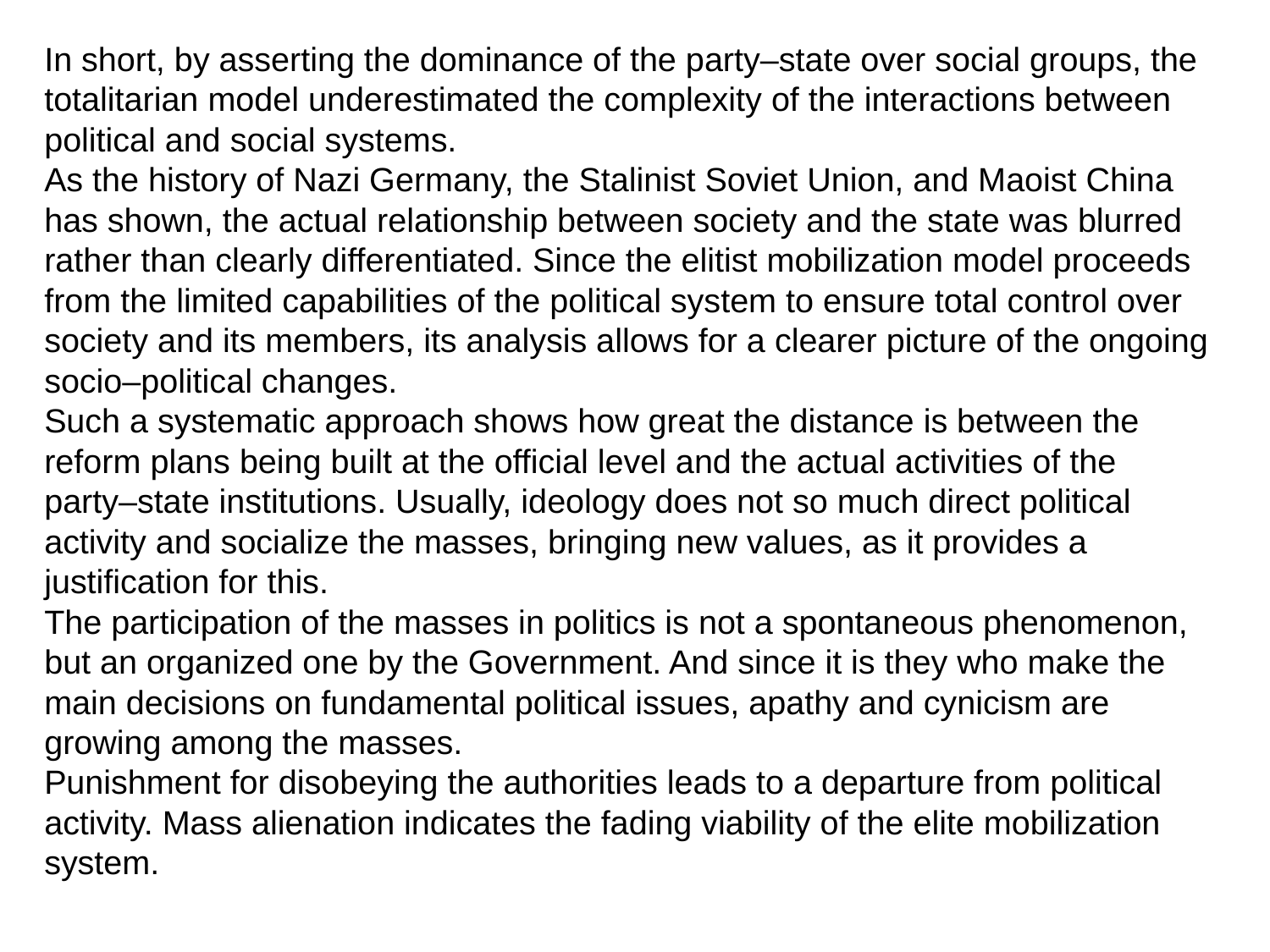

In short, by asserting the dominance of the party–state over social groups, the totalitarian model underestimated the complexity of the interactions between political and social systems.
As the history of Nazi Germany, the Stalinist Soviet Union, and Maoist China has shown, the actual relationship between society and the state was blurred rather than clearly differentiated. Since the elitist mobilization model proceeds from the limited capabilities of the political system to ensure total control over society and its members, its analysis allows for a clearer picture of the ongoing socio–political changes.
Such a systematic approach shows how great the distance is between the reform plans being built at the official level and the actual activities of the party–state institutions. Usually, ideology does not so much direct political activity and socialize the masses, bringing new values, as it provides a justification for this.
The participation of the masses in politics is not a spontaneous phenomenon, but an organized one by the Government. And since it is they who make the main decisions on fundamental political issues, apathy and cynicism are growing among the masses.
Punishment for disobeying the authorities leads to a departure from political activity. Mass alienation indicates the fading viability of the elite mobilization system.